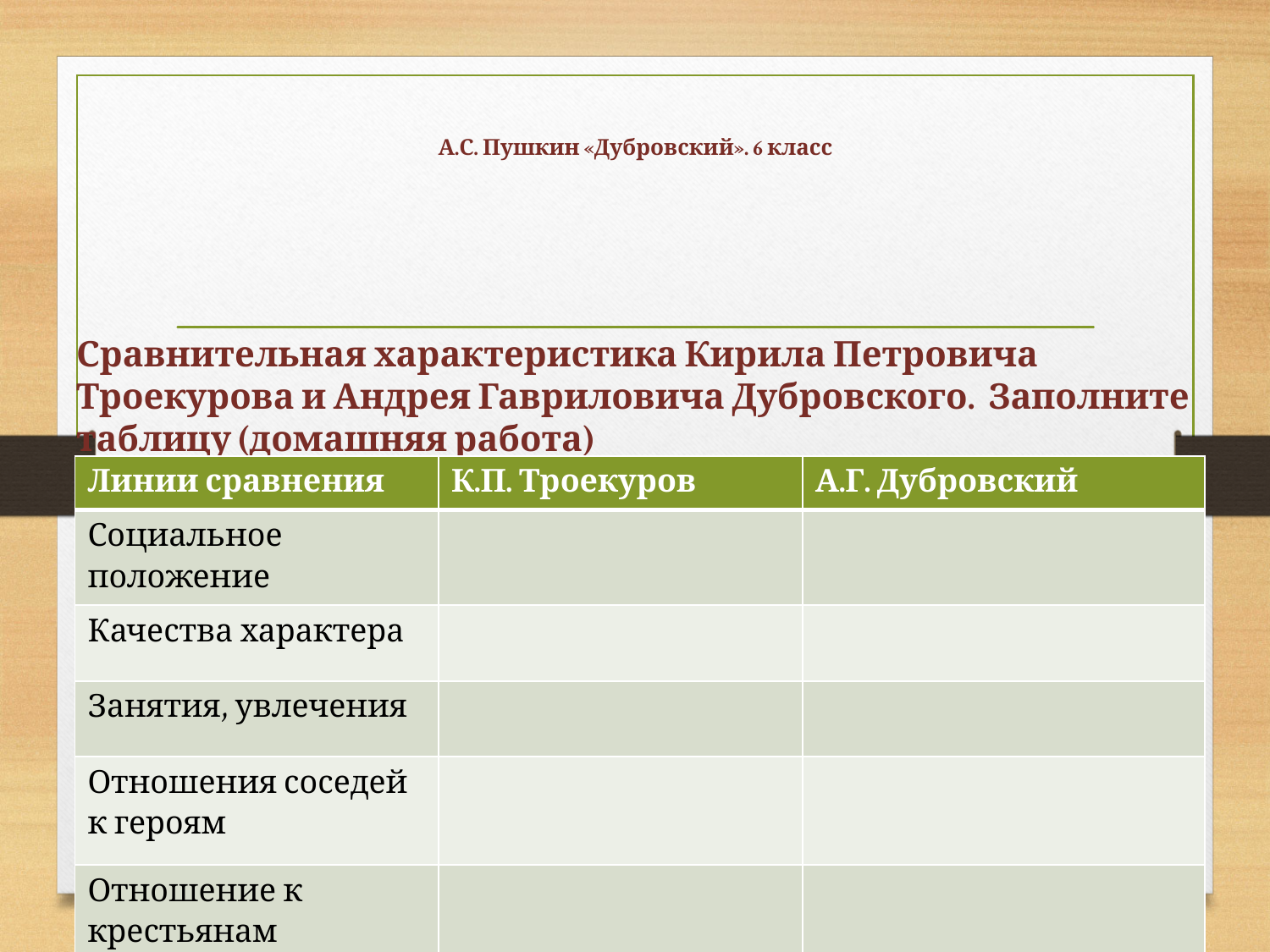

# А.С. Пушкин «Дубровский». 6 класс

Сравнительная характеристика Кирила Петровича Троекурова и Андрея Гавриловича Дубровского.  Заполните таблицу (домашняя работа)
| Линии сравнения | К.П. Троекуров | А.Г. Дубровский |
| --- | --- | --- |
| Социальное положение |  |  |
| Качества характера |  |  |
| Занятия, увлечения |  |  |
| Отношения соседей к героям |  |  |
| Отношение к крестьянам |  |  |